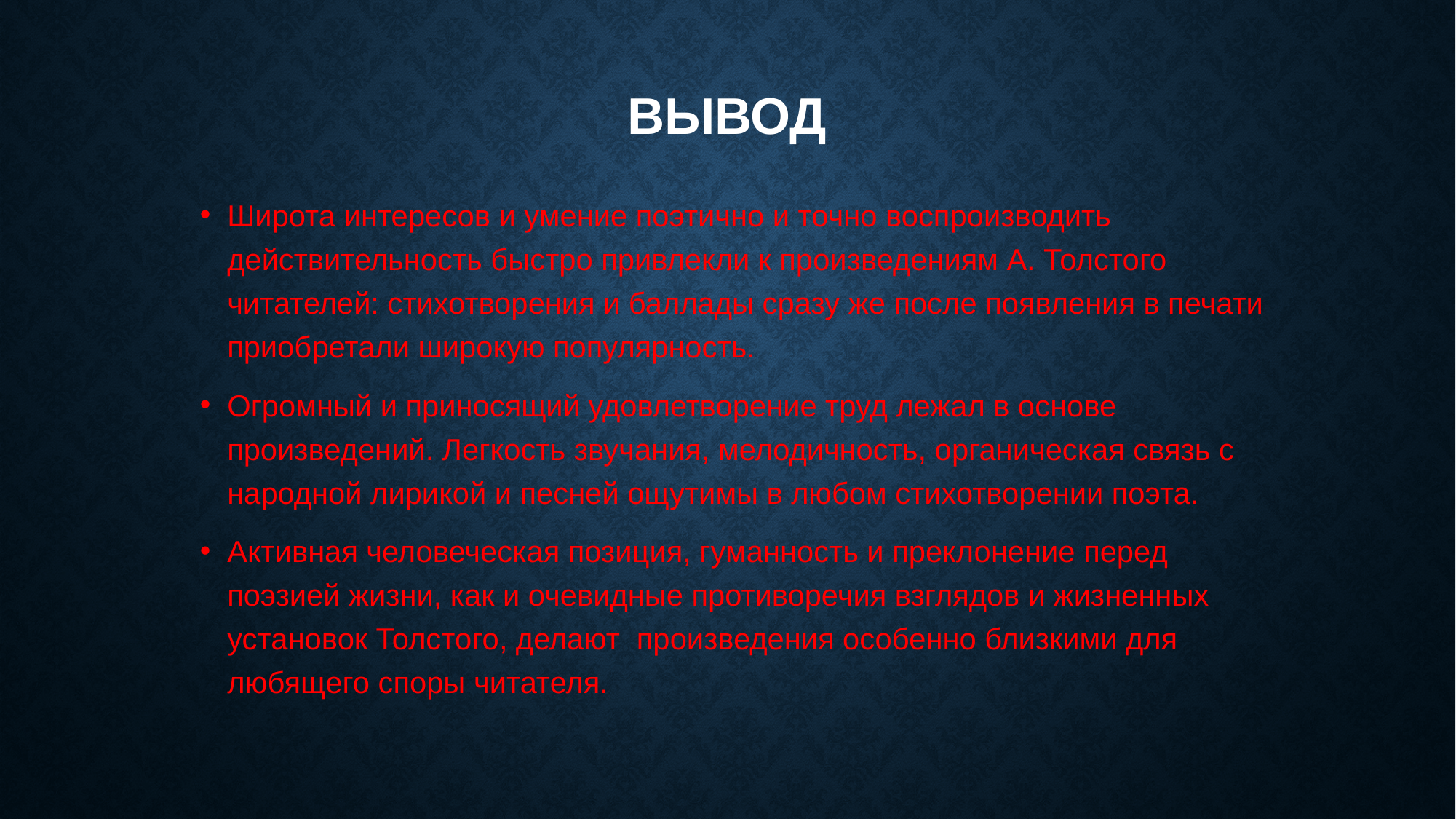

# Вывод
Широта интересов и умение поэтично и точно воспроизводить действительность быстро привлекли к произведениям А. Толстого читателей: стихотворения и баллады сразу же после появления в печати приобретали широкую популярность.
Огромный и приносящий удовлетворение труд лежал в основе  произведений. Легкость звучания, мелодичность, органическая связь с народной лирикой и песней ощутимы в любом стихотворении поэта.
Активная человеческая позиция, гуманность и преклонение перед поэзией жизни, как и очевидные противоречия взглядов и жизненных установок Толстого, делают  произведения особенно близкими для любящего споры читателя.